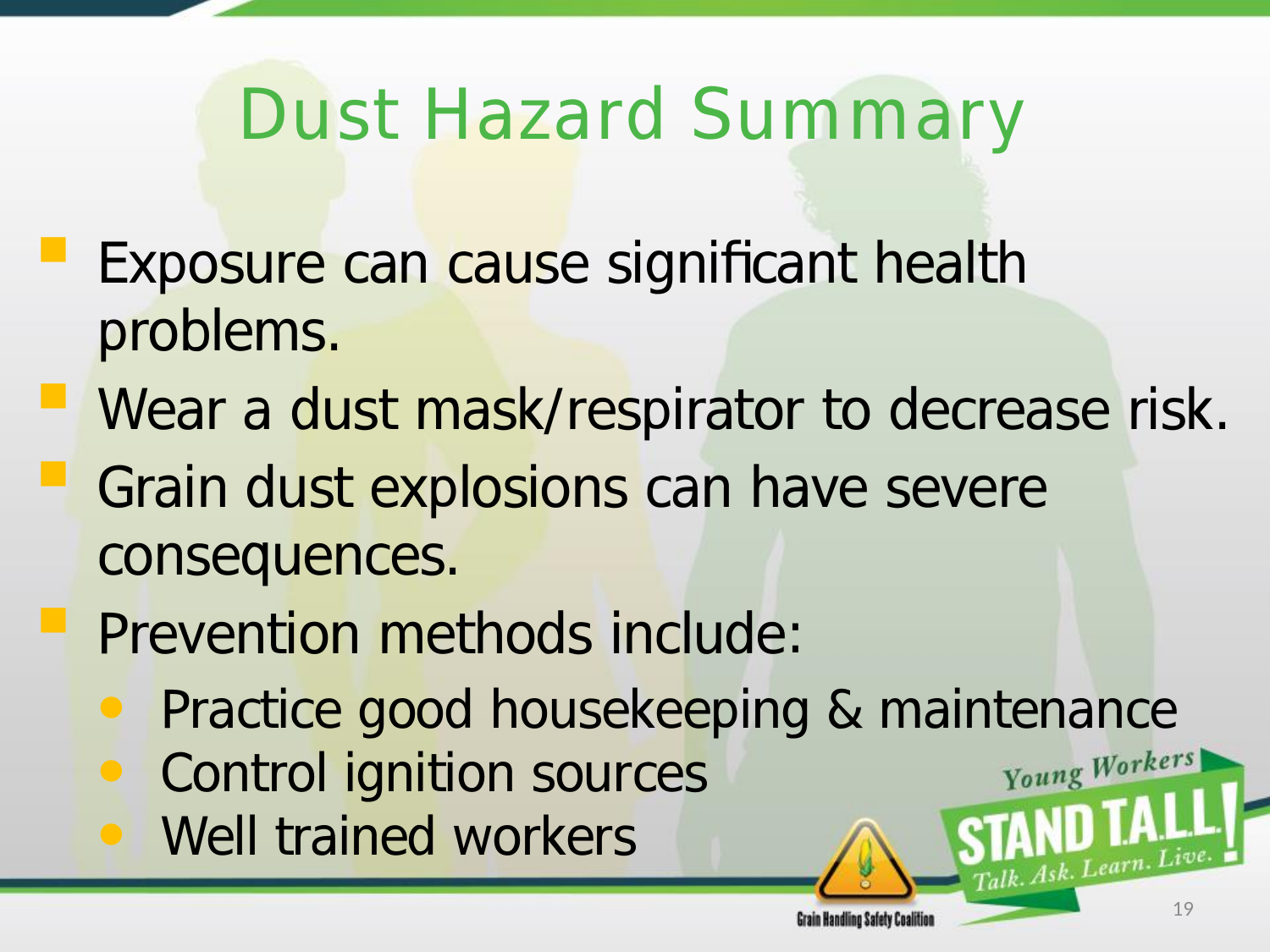

# Dust Hazard Summary
Exposure can cause significant health problems.
Wear a dust mask/respirator to decrease risk.
Grain dust explosions can have severe consequences.
Prevention methods include:
Practice good housekeeping & maintenance
Control ignition sources
Well trained workers
19